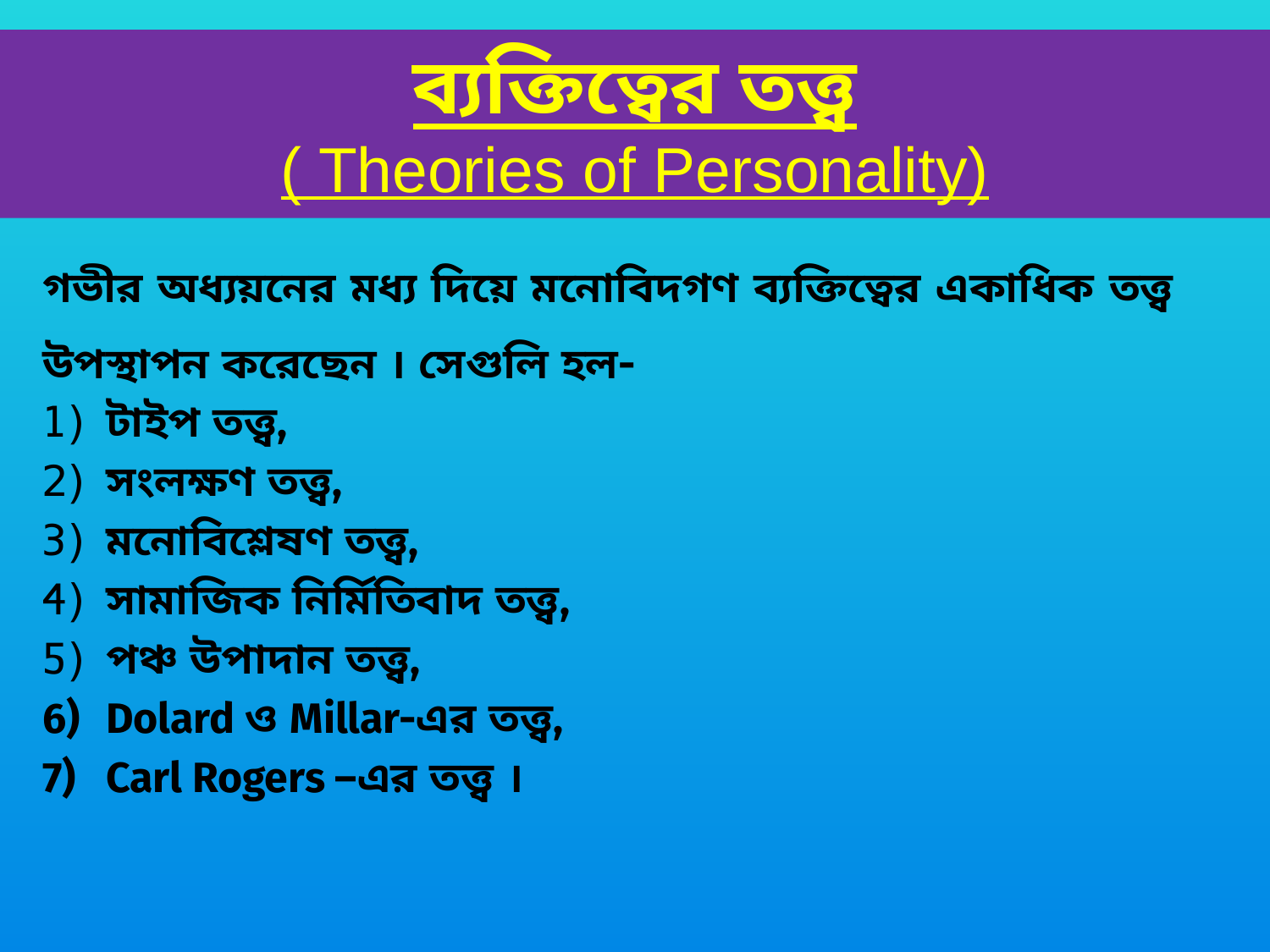

ব্যক্তিত্বের তত্ত্ব
( Theories of Personality)
গভীর অধ্যয়নের মধ্য দিয়ে মনোবিদগণ ব্যক্তিত্বের একাধিক তত্ত্ব  উপস্থাপন করেছেন । সেগুলি হল-
টাইপ তত্ত্ব,
সংলক্ষণ তত্ত্ব,
মনোবিশ্লেষণ তত্ত্ব,
সামাজিক নির্মিতিবাদ তত্ত্ব,
পঞ্চ উপাদান তত্ত্ব,
Dolard ও Millar-এর তত্ত্ব,
Carl Rogers –এর তত্ত্ব ।